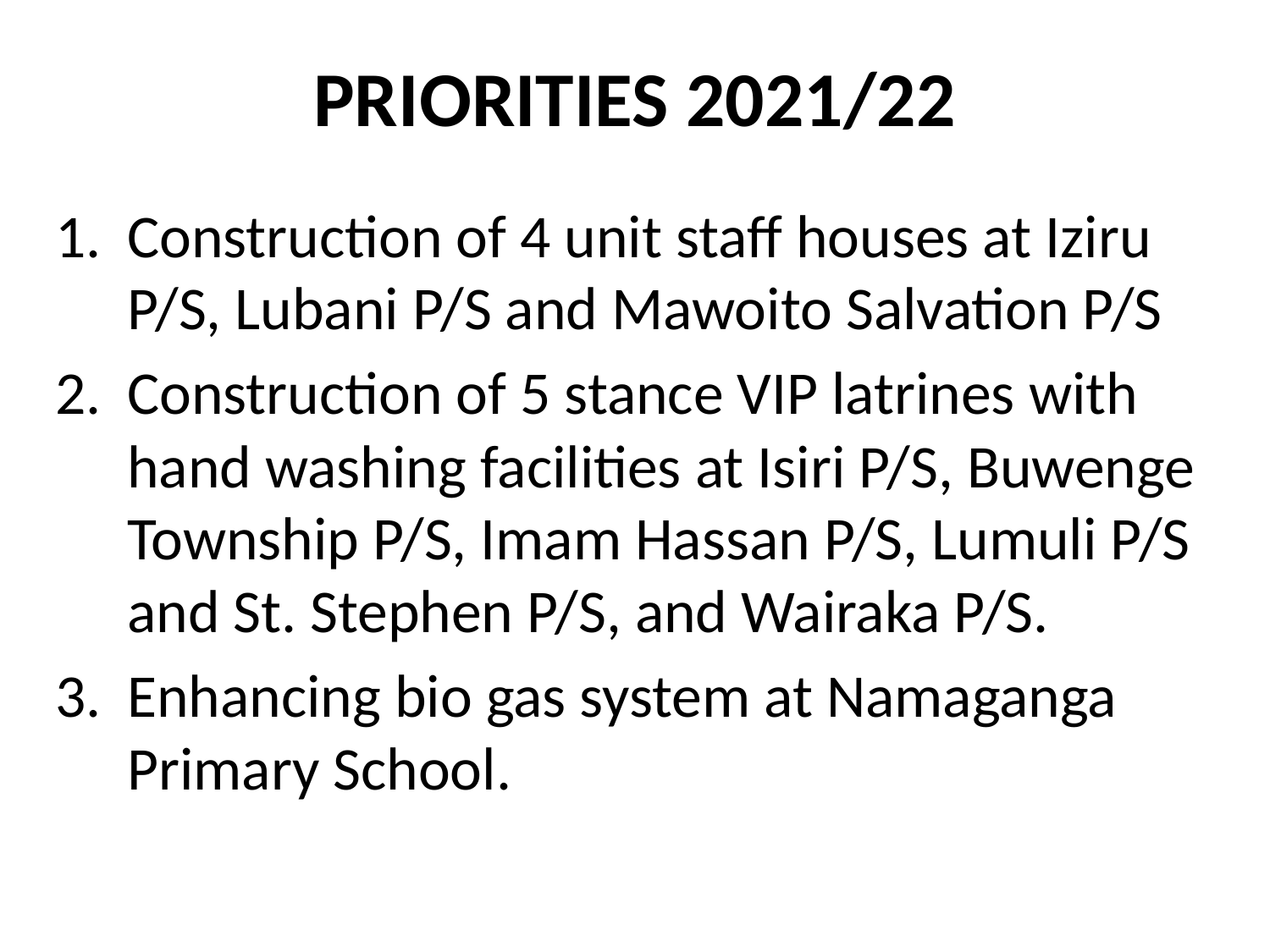

# PRIORITIES 2021/22
Construction of 4 unit staff houses at Iziru P/S, Lubani P/S and Mawoito Salvation P/S
Construction of 5 stance VIP latrines with hand washing facilities at Isiri P/S, Buwenge Township P/S, Imam Hassan P/S, Lumuli P/S and St. Stephen P/S, and Wairaka P/S.
Enhancing bio gas system at Namaganga Primary School.